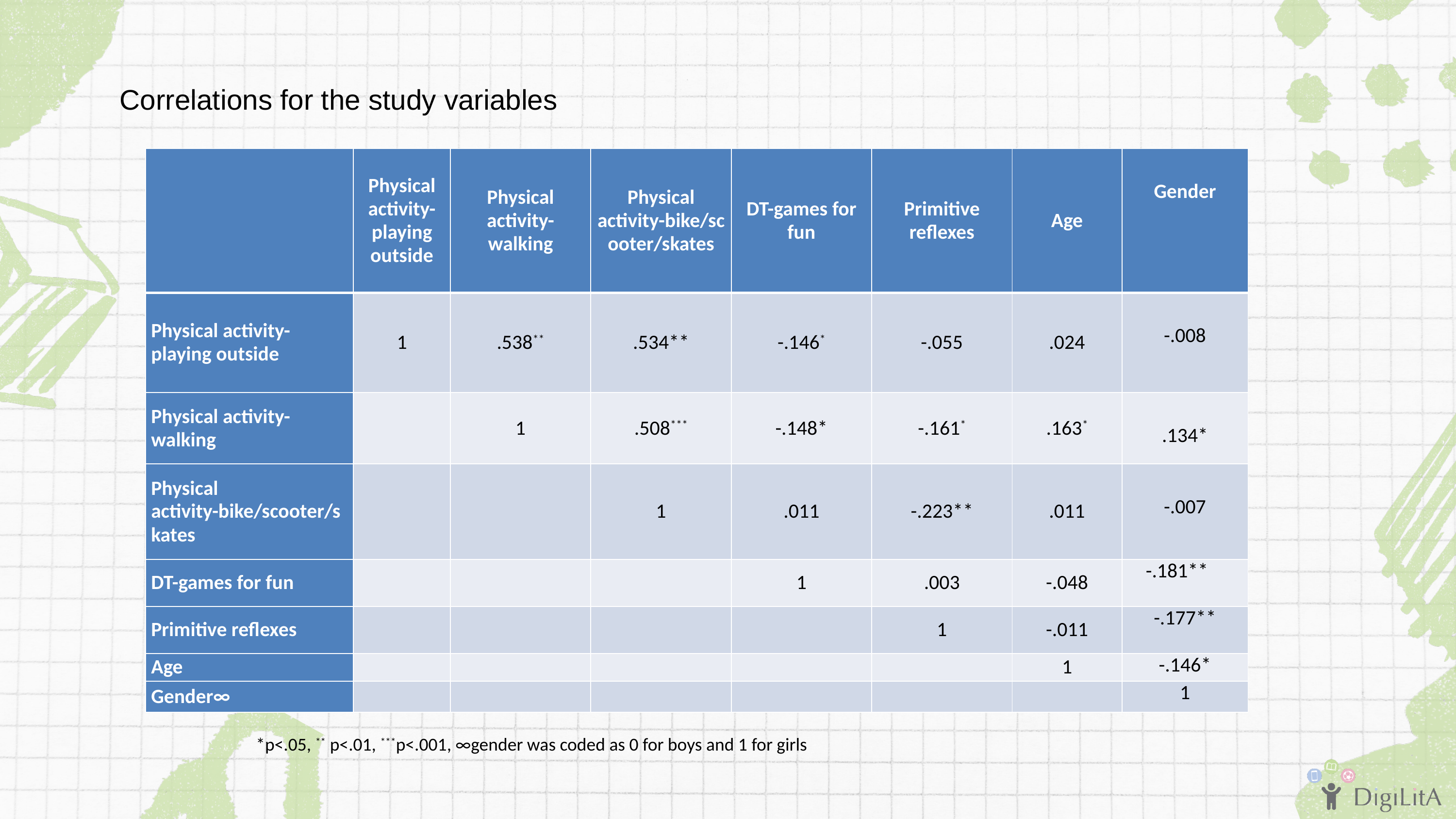

Correlations for the study variables
|  | Physical activity-playing outside | Physical activity-walking | Physical activity-bike/scooter/skates | DT-games for fun | Primitive reflexes | Age | Gender |
| --- | --- | --- | --- | --- | --- | --- | --- |
| Physical activity-playing outside | 1 | .538\*\* | .534\*\* | -.146\* | -.055 | .024 | -.008 |
| Physical activity-walking |  | 1 | .508\*\*\* | -.148\* | -.161\* | .163\* | .134\* |
| Physical activity-bike/scooter/skates |  |  | 1 | .011 | -.223\*\* | .011 | -.007 |
| DT-games for fun |  |  |  | 1 | .003 | -.048 | -.181\*\* |
| Primitive reflexes |  |  |  |  | 1 | -.011 | -.177\*\* |
| Age |  |  |  |  |  | 1 | -.146\* |
| Gender∞ |  |  |  |  |  |  | 1 |

*p<.05, ** p<.01, ***p<.001, ∞gender was coded as 0 for boys and 1 for girls